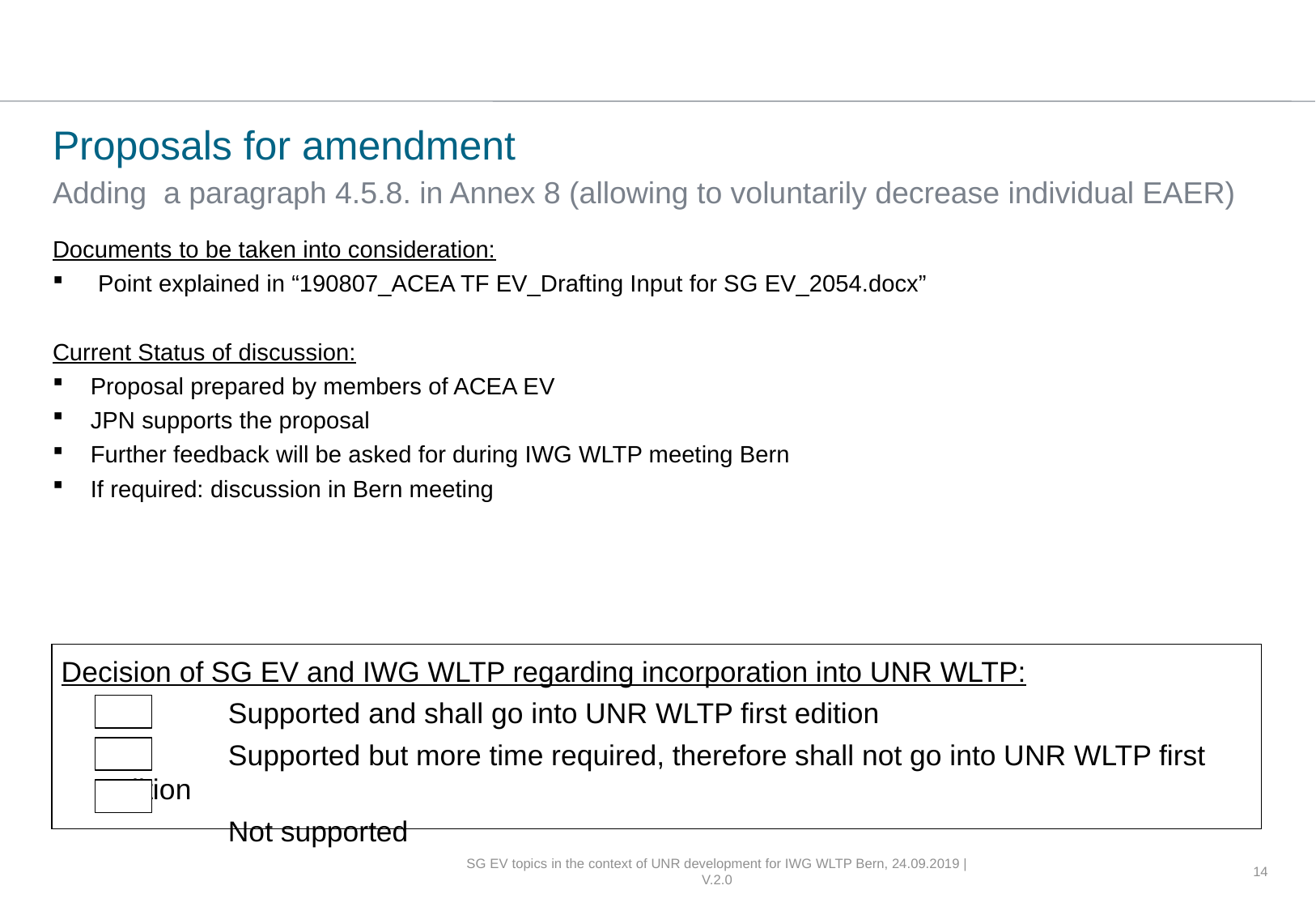

# Proposals for amendment
Adding  a paragraph 4.5.8. in Annex 8 (allowing to voluntarily decrease individual EAER)
Documents to be taken into consideration:
Point explained in “190807_ACEA TF EV_Drafting Input for SG EV_2054.docx”

Current Status of discussion:
Proposal prepared by members of ACEA EV
JPN supports the proposal
Further feedback will be asked for during IWG WLTP meeting Bern
If required: discussion in Bern meeting